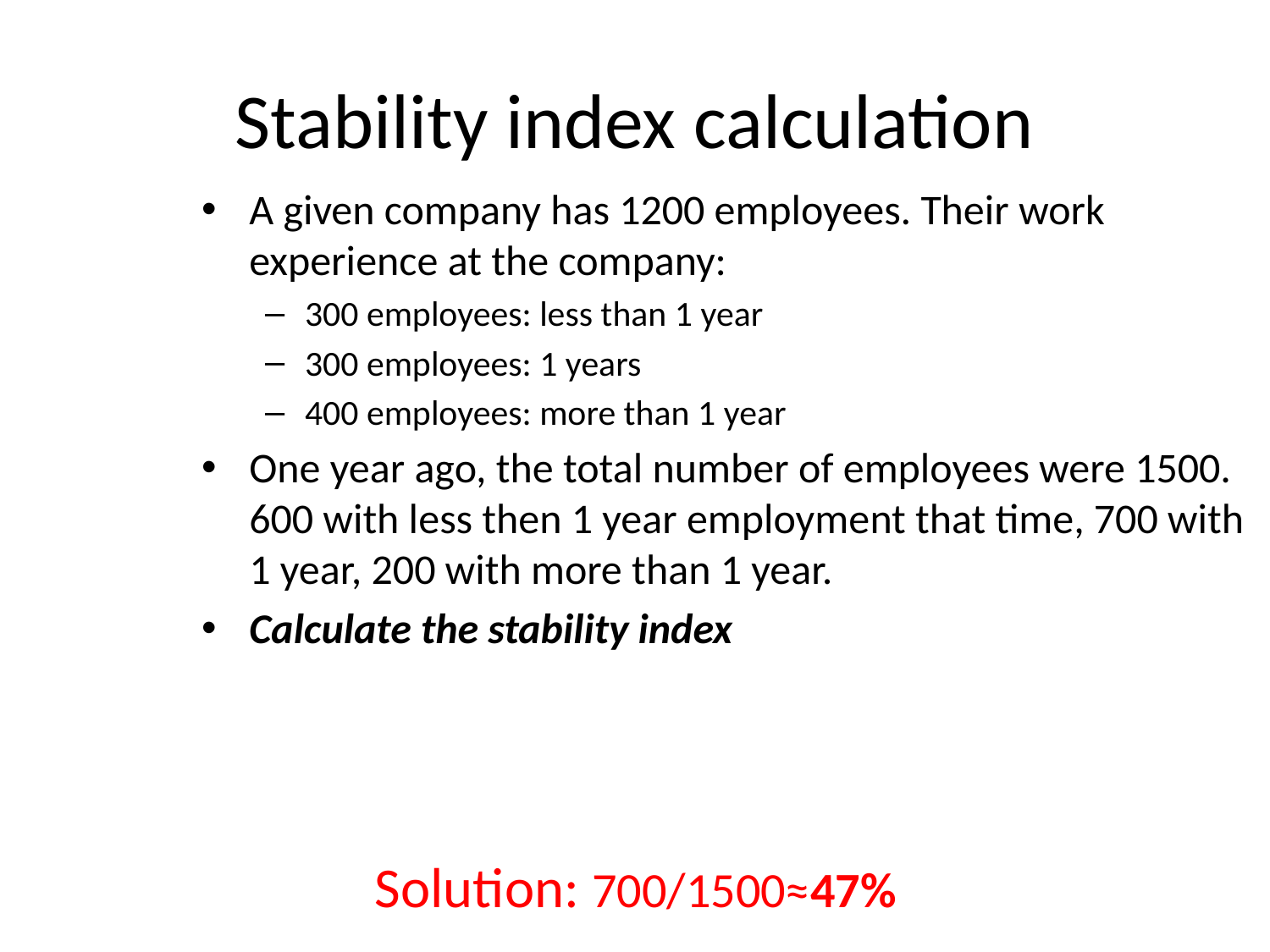

# Stability index calculation
A given company has 1200 employees. Their work experience at the company:
300 employees: less than 1 year
300 employees: 1 years
400 employees: more than 1 year
One year ago, the total number of employees were 1500. 600 with less then 1 year employment that time, 700 with 1 year, 200 with more than 1 year.
Calculate the stability index
Solution: 700/1500≈47%